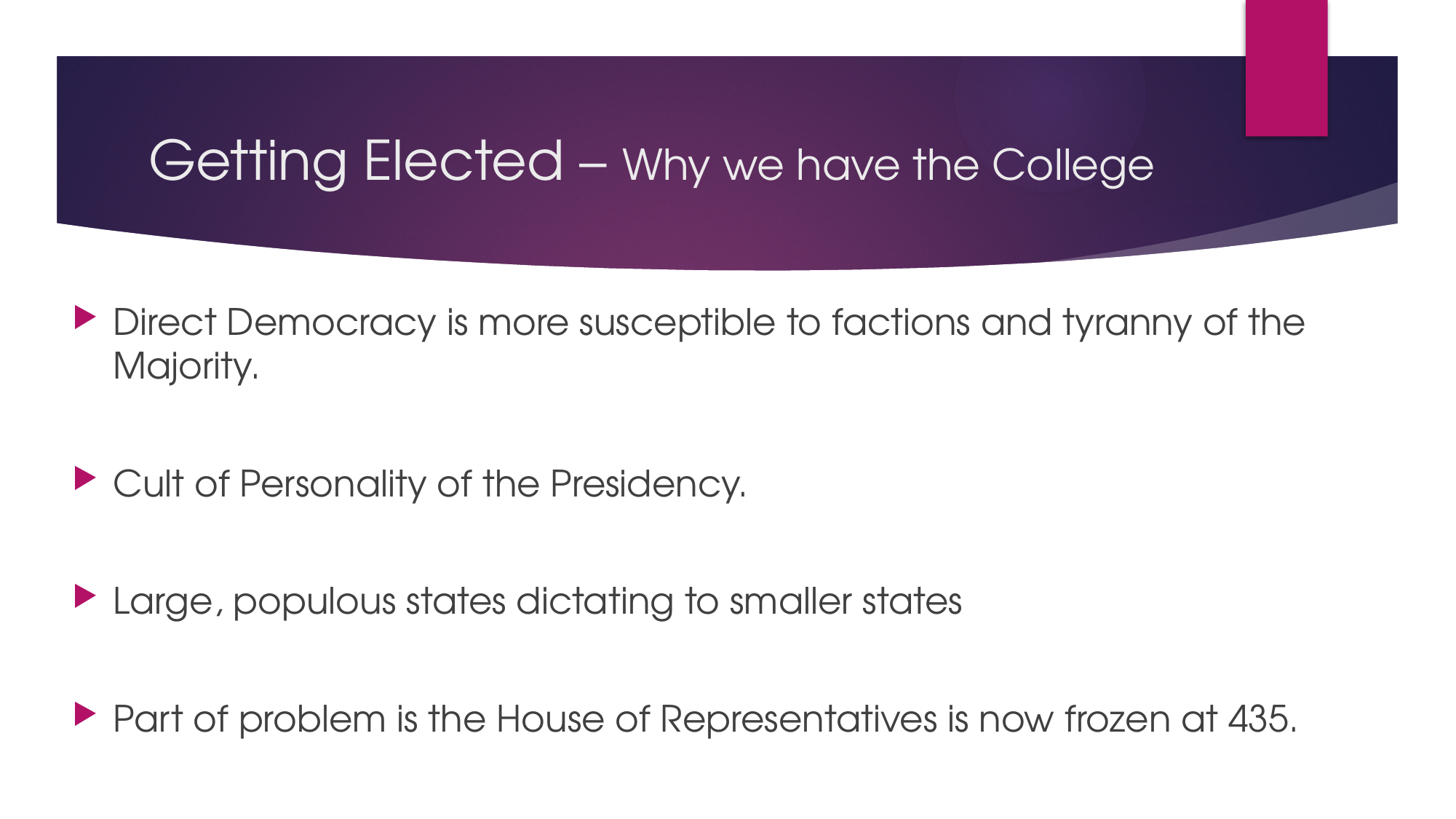

# Getting Elected – Why we have the College
Direct Democracy is more susceptible to factions and tyranny of the Majority.

Cult of Personality of the Presidency.

Large, populous states dictating to smaller states

Part of problem is the House of Representatives is now frozen at 435.